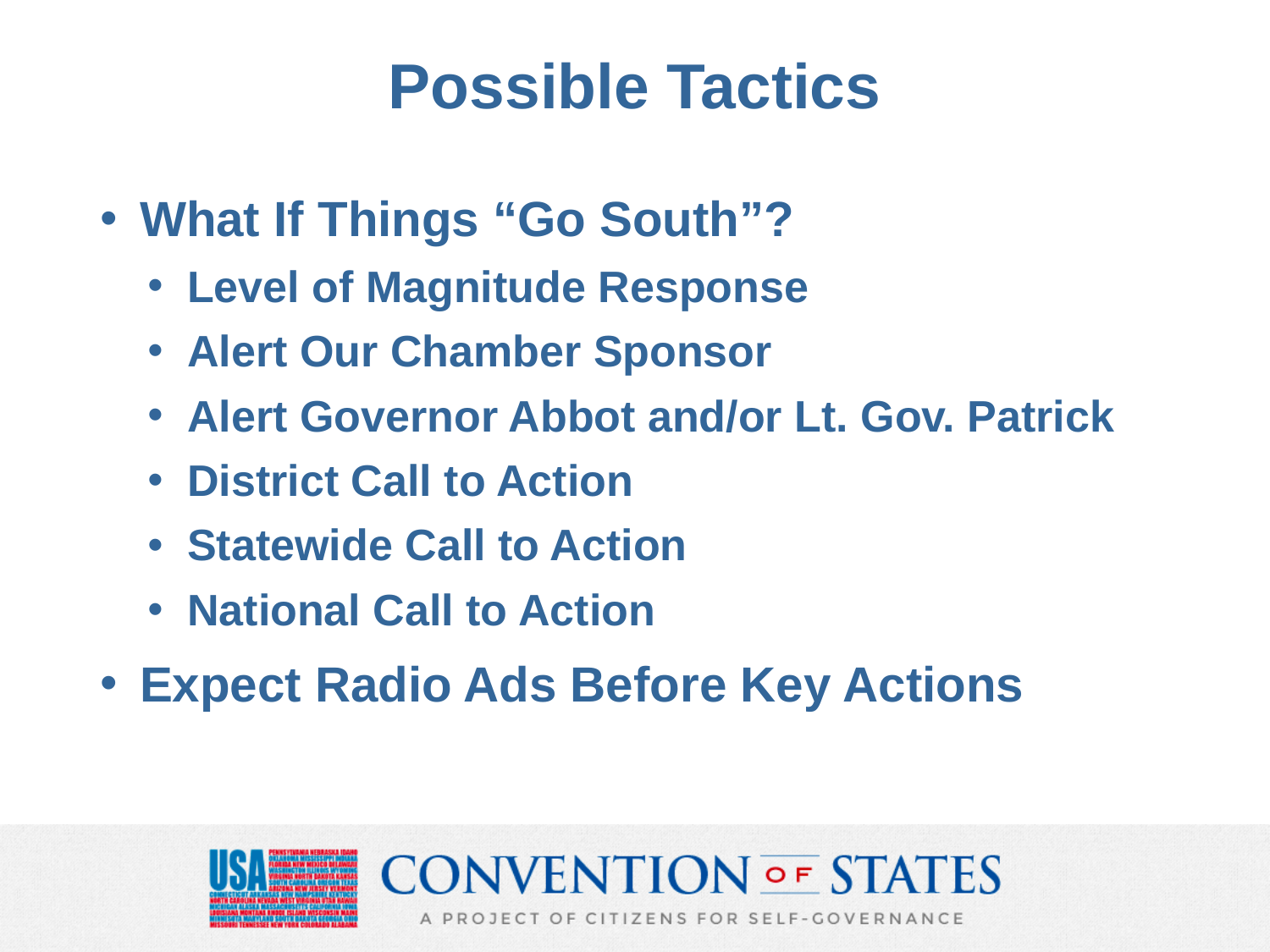

# Possible Tactics
What If Things “Go South”?
Level of Magnitude Response
Alert Our Chamber Sponsor
Alert Governor Abbot and/or Lt. Gov. Patrick
District Call to Action
Statewide Call to Action
National Call to Action
Expect Radio Ads Before Key Actions